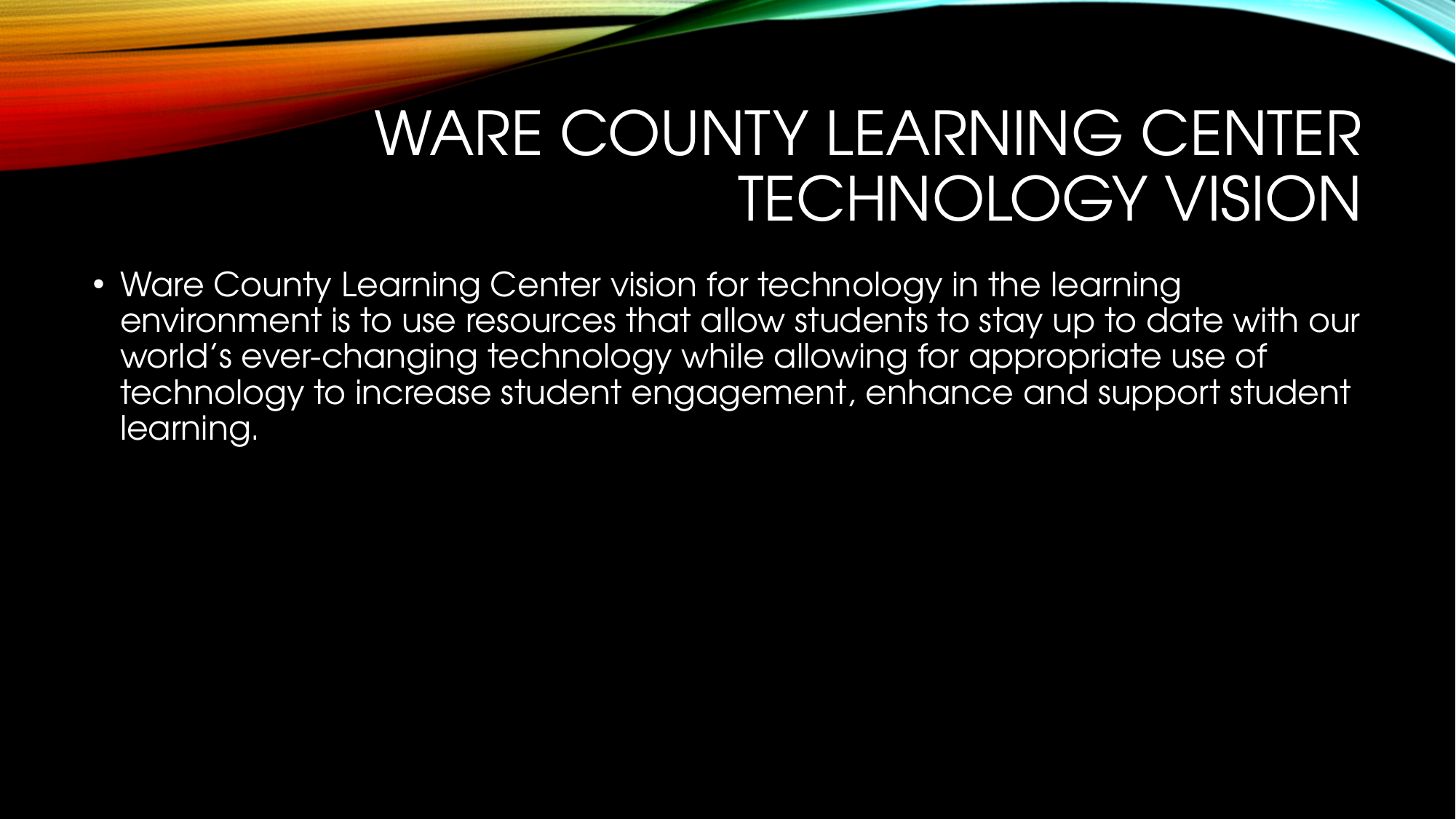

# Ware County Learning Center Technology Vision
Ware County Learning Center vision for technology in the learning environment is to use resources that allow students to stay up to date with our world’s ever-changing technology while allowing for appropriate use of technology to increase student engagement, enhance and support student learning.